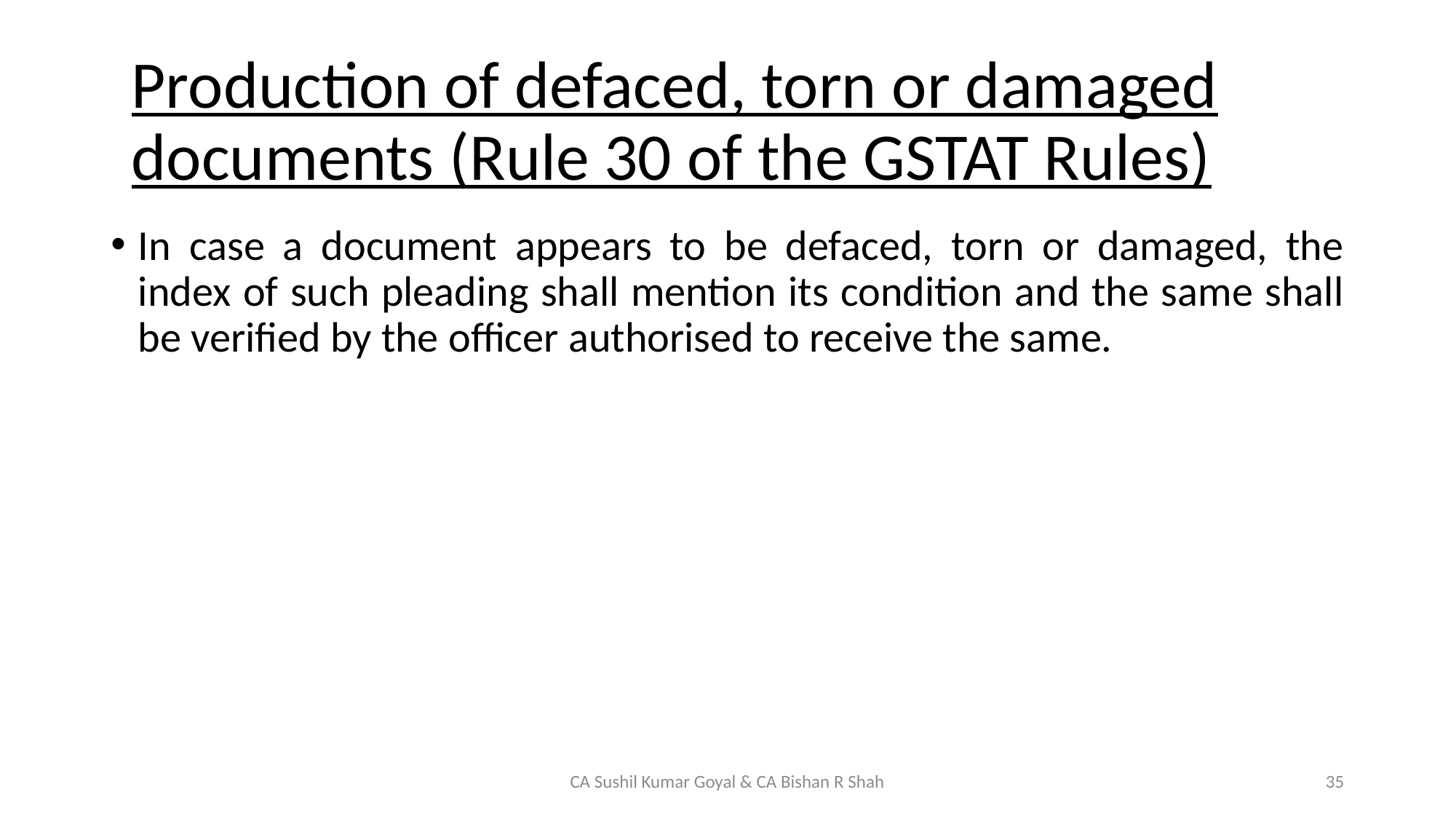

# Production of defaced, torn or damaged documents (Rule 30 of the GSTAT Rules)
In case a document appears to be defaced, torn or damaged, the index of such pleading shall mention its condition and the same shall be verified by the officer authorised to receive the same.
CA Sushil Kumar Goyal & CA Bishan R Shah
35